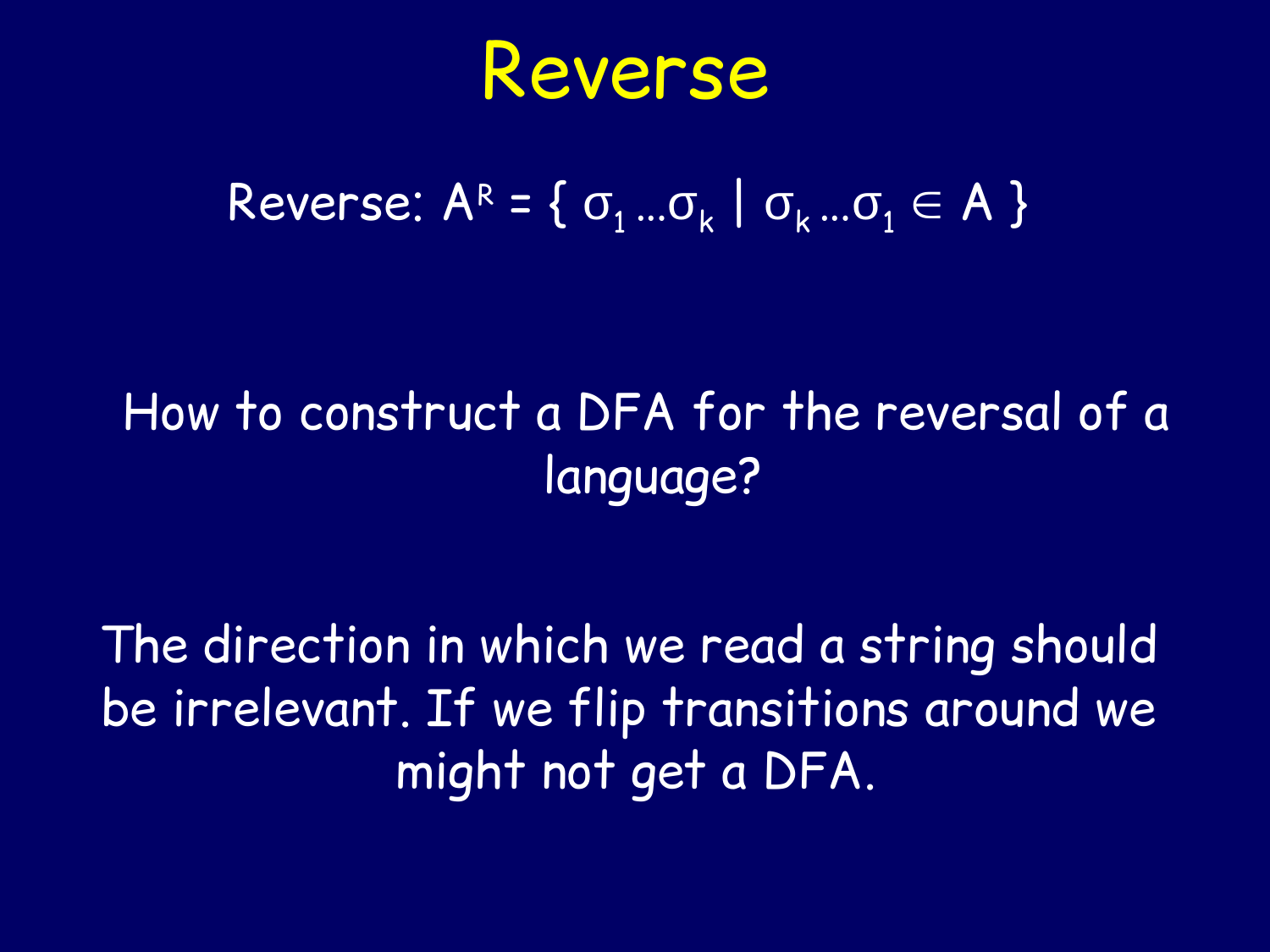

Reverse
Reverse: AR = { σ1 …σk | σk …σ1 ∈ A }
How to construct a DFA for the reversal of a
language?
The direction in which we read a string should
be irrelevant. If we flip transitions around we
might not get a DFA.